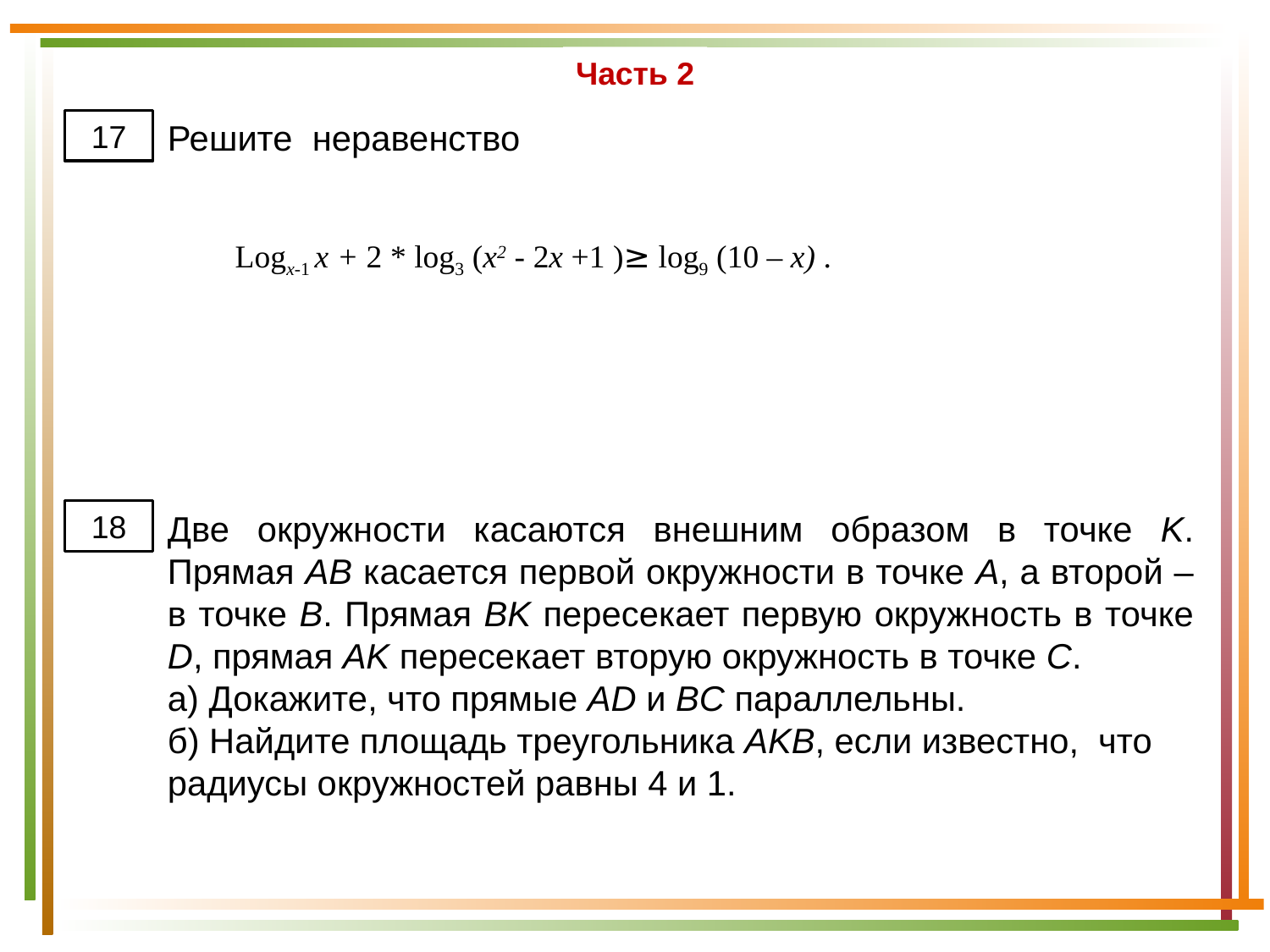

Часть 2
Решите  неравенство
17
Logx-1 x + 2 * log3 (x2 - 2x +1 )≥ log9 (10 – x) .
Две окружности касаются внешним образом в точке K. Прямая AB касается первой окружности в точке A, а второй – в точке B. Прямая BK пересекает первую окружность в точке D, прямая AK пересекает вторую окружность в точке C.
а) Докажите, что прямые AD и BC параллельны.
б) Найдите площадь треугольника AKB, если известно,  что радиусы окружностей равны 4 и 1.
18